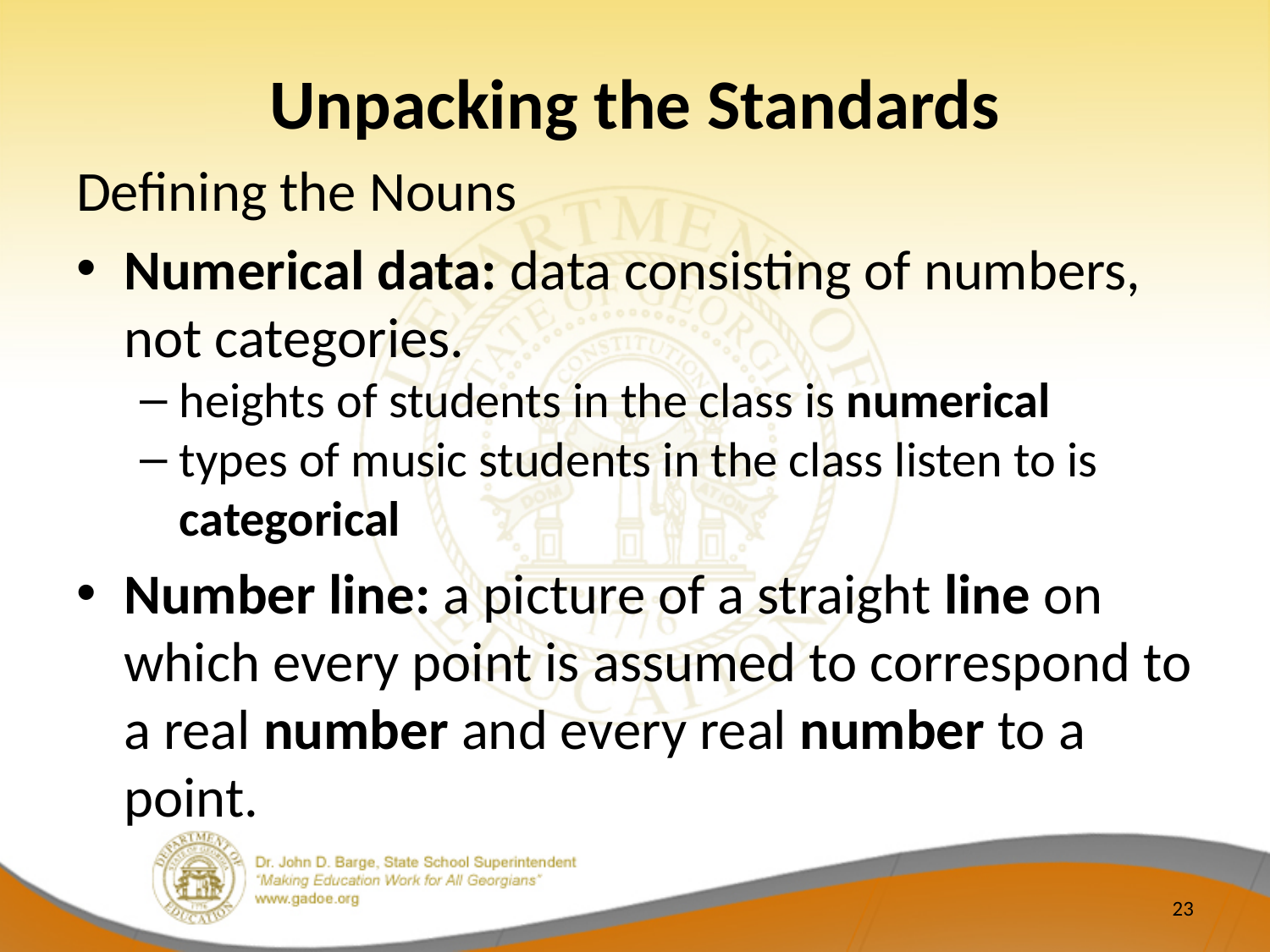

# Unpacking the Standards
Defining the Nouns
Numerical data: data consisting of numbers, not categories.
heights of students in the class is numerical
types of music students in the class listen to is categorical
Number line: a picture of a straight line on which every point is assumed to correspond to a real number and every real number to a point.
23